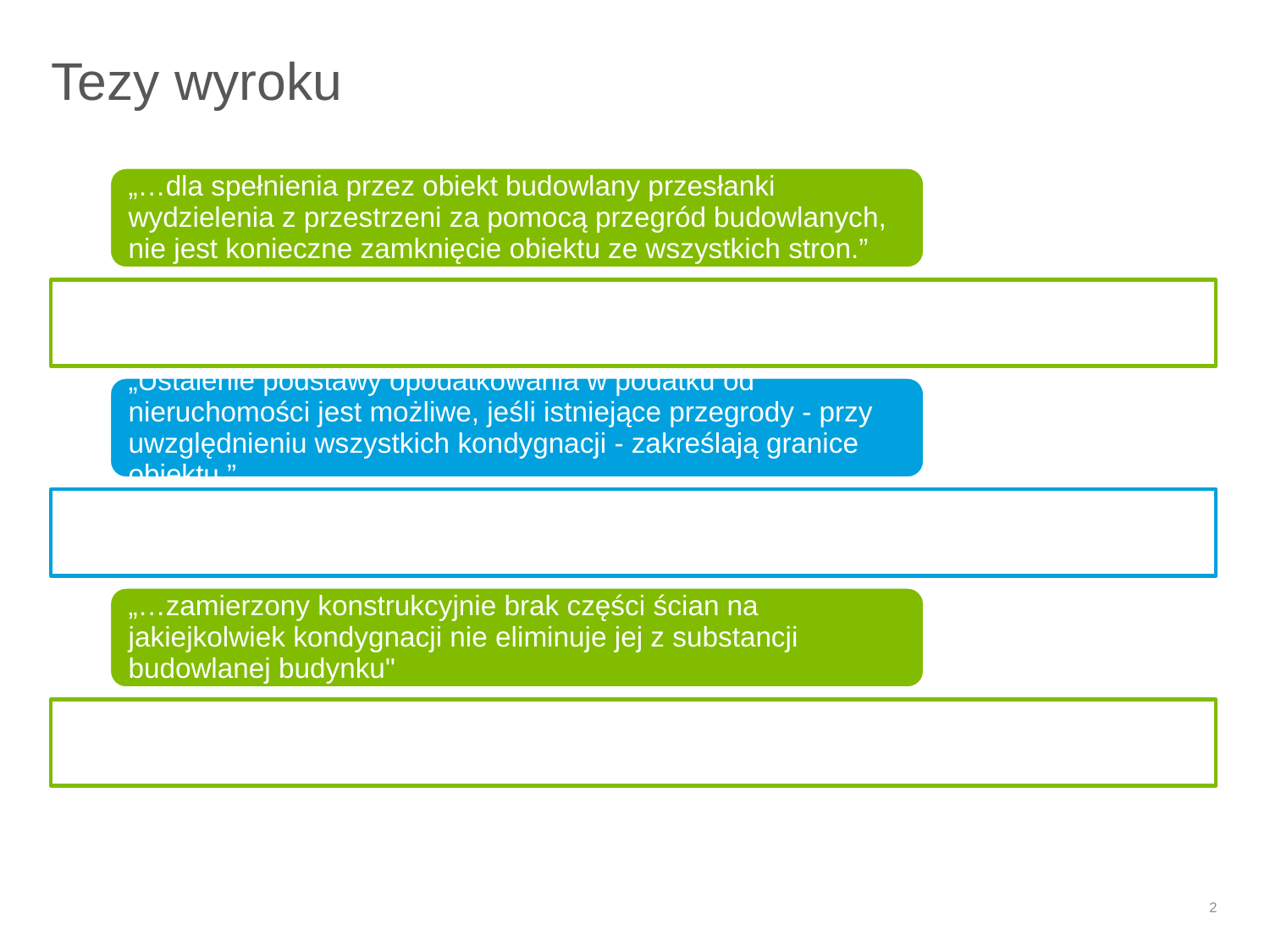

Tezy wyroku
„…dla spełnienia przez obiekt budowlany przesłanki wydzielenia z przestrzeni za pomocą przegród budowlanych, nie jest konieczne zamknięcie obiektu ze wszystkich stron.”
„Ustalenie podstawy opodatkowania w podatku od nieruchomości jest możliwe, jeśli istniejące przegrody - przy uwzględnieniu wszystkich kondygnacji - zakreślają granice obiektu.”
„…zamierzony konstrukcyjnie brak części ścian na jakiejkolwiek kondygnacji nie eliminuje jej z substancji budowlanej budynku"
2